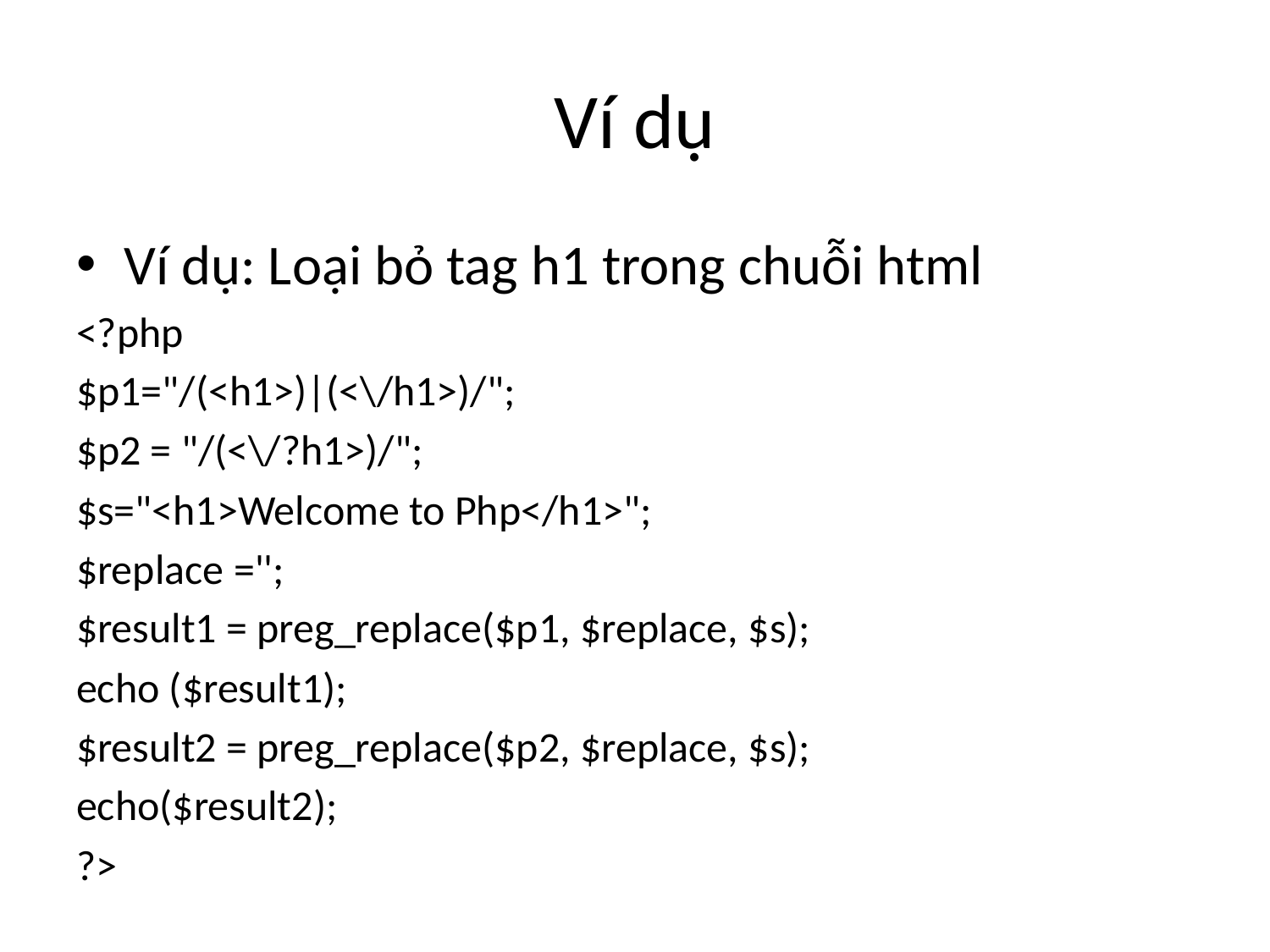

# Ví dụ
Ví dụ: Loại bỏ tag h1 trong chuỗi html
<?php
$p1="/(<h1>)|(<\/h1>)/";
$p2 = "/(<\/?h1>)/";
$s="<h1>Welcome to Php</h1>";
$replace ='';
$result1 = preg_replace($p1, $replace, $s);
echo ($result1);
$result2 = preg_replace($p2, $replace, $s);
echo($result2);
?>